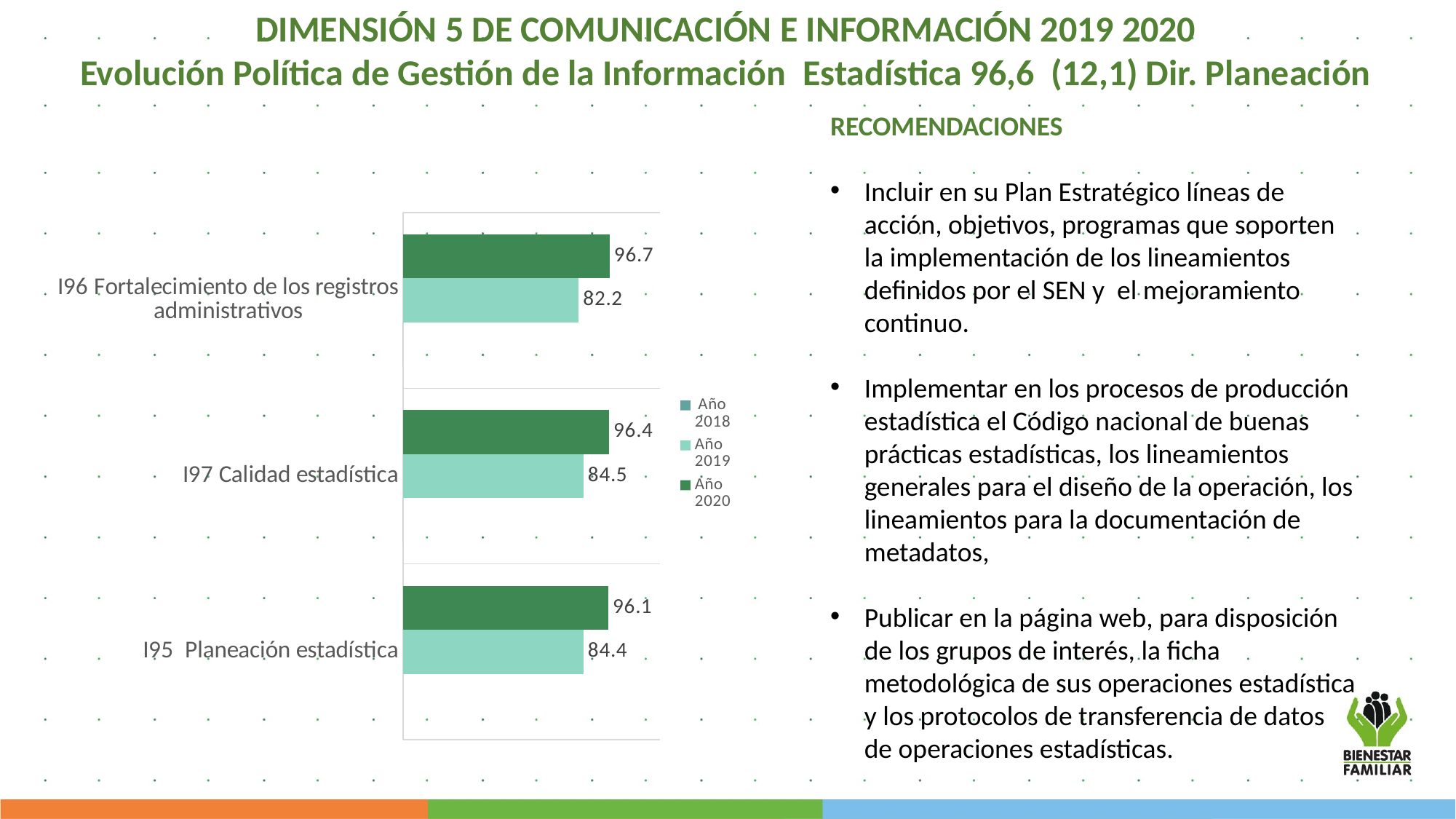

DIMENSIÓN 5 DE COMUNICACIÓN E INFORMACIÓN 2019 2020
Evolución Política de Gestión de la Información  Estadística 96,6  (12,1) Dir. Planeación
RECOMENDACIONES

Incluir en su Plan Estratégico líneas de acción, objetivos, programas que soporten la implementación de los lineamientos definidos por el SEN y  el mejoramiento continuo.

Implementar en los procesos de producción estadística el Código nacional de buenas prácticas estadísticas, los lineamientos generales para el diseño de la operación, los lineamientos para la documentación de metadatos,

Publicar en la página web, para disposición de los grupos de interés, la ficha metodológica de sus operaciones estadística y los protocolos de transferencia de datos de operaciones estadísticas.

### Chart

| Category | Año 2020 | Año 2019 |  Año 2018 |
|---|---|---|---|
| I96 Fortalecimiento de los registros administrativos | 96.7 | 82.21 | 0.0 |
| I97 Calidad estadística | 96.4 | 84.47 | 0.0 |
| I95  Planeación estadística | 96.1 | 84.44 | None |